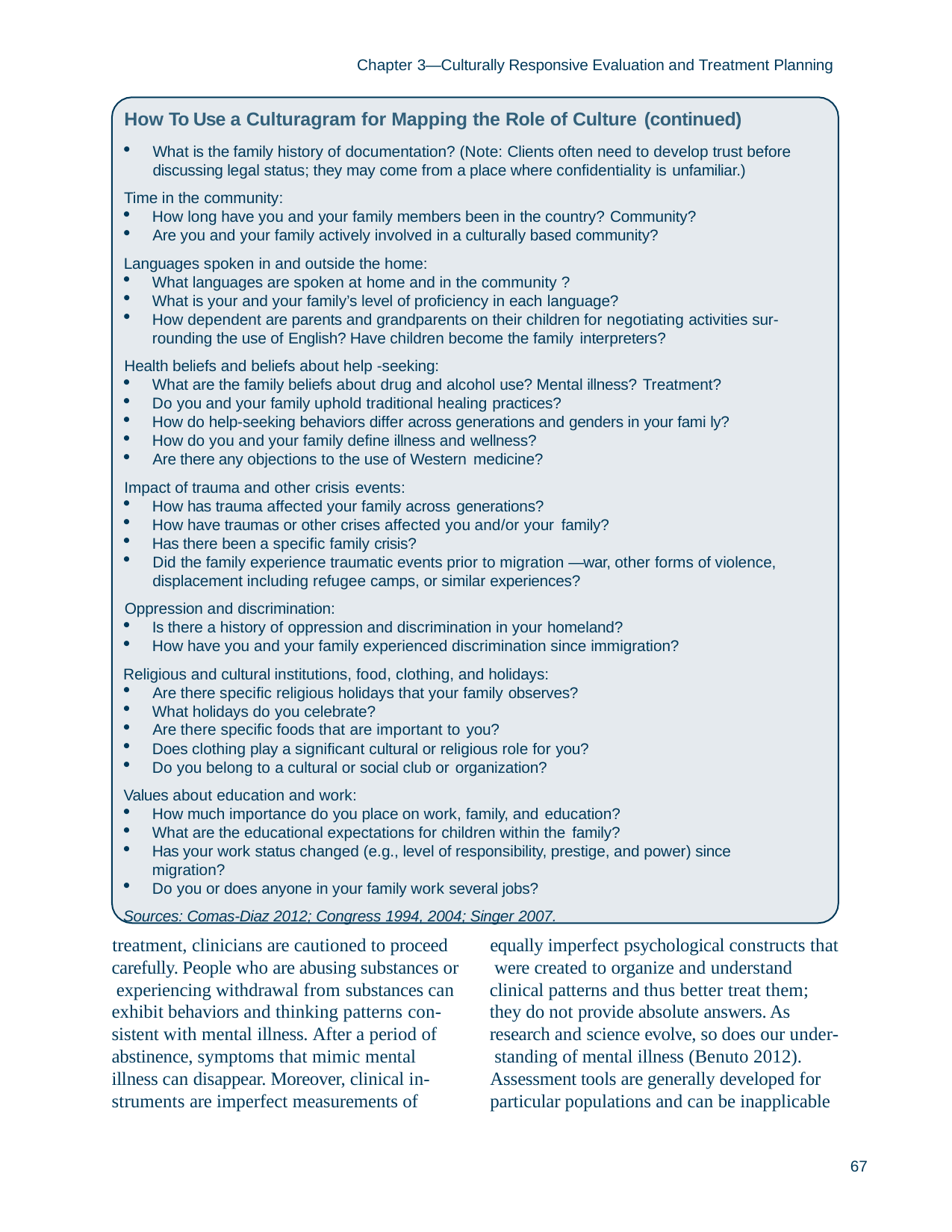

Chapter 3—Culturally Responsive Evaluation and Treatment Planning

How To Use a Culturagram for Mapping the Role of Culture (continued)
What is the family history of documentation? (Note: Clients often need to develop trust before  discussing legal status; they may come from a place where confidentiality is unfamiliar.)
Time in the community:
How long have you and your family members been in the country? Community?
Are you and your family actively involved in a culturally based community?
Languages spoken in and outside the home:
What languages are spoken at home and in the community ?
What is your and your family’s level of proficiency in each language?
How dependent are parents and grandparents on their children for negotiating activities sur-  rounding the use of English? Have children become the family interpreters?
Health beliefs and beliefs about help -seeking:
What are the family beliefs about drug and alcohol use? Mental illness? Treatment?
Do you and your family uphold traditional healing practices?
How do help-seeking behaviors differ across generations and genders in your fami ly?
How do you and your family define illness and wellness?
Are there any objections to the use of Western medicine?
Impact of trauma and other crisis events:
How has trauma affected your family across generations?
How have traumas or other crises affected you and/or your family?
Has there been a specific family crisis?
Did the family experience traumatic events prior to migration —war, other forms of violence,  displacement including refugee camps, or similar experiences?
Oppression and discrimination:
Is there a history of oppression and discrimination in your homeland?
How have you and your family experienced discrimination since immigration?
Religious and cultural institutions, food, clothing, and holidays:
Are there specific religious holidays that your family observes?
What holidays do you celebrate?
Are there specific foods that are important to you?
Does clothing play a significant cultural or religious role for you?
Do you belong to a cultural or social club or organization?
Values about education and work:
How much importance do you place on work, family, and education?
What are the educational expectations for children within the family?
Has your work status changed (e.g., level of responsibility, prestige, and power) since migration?
Do you or does anyone in your family work several jobs?
Sources: Comas-Diaz 2012; Congress 1994, 2004; Singer 2007.

treatment, clinicians are cautioned to proceed  carefully. People who are abusing substances or  experiencing withdrawal from substances can  exhibit behaviors and thinking patterns con-  sistent with mental illness. After a period of  abstinence, symptoms that mimic mental  illness can disappear. Moreover, clinical in-  struments are imperfect measurements of
equally imperfect psychological constructs that  were created to organize and understand  clinical patterns and thus better treat them;  they do not provide absolute answers. As  research and science evolve, so does our under-  standing of mental illness (Benuto 2012).
Assessment tools are generally developed for  particular populations and can be inapplicable
67